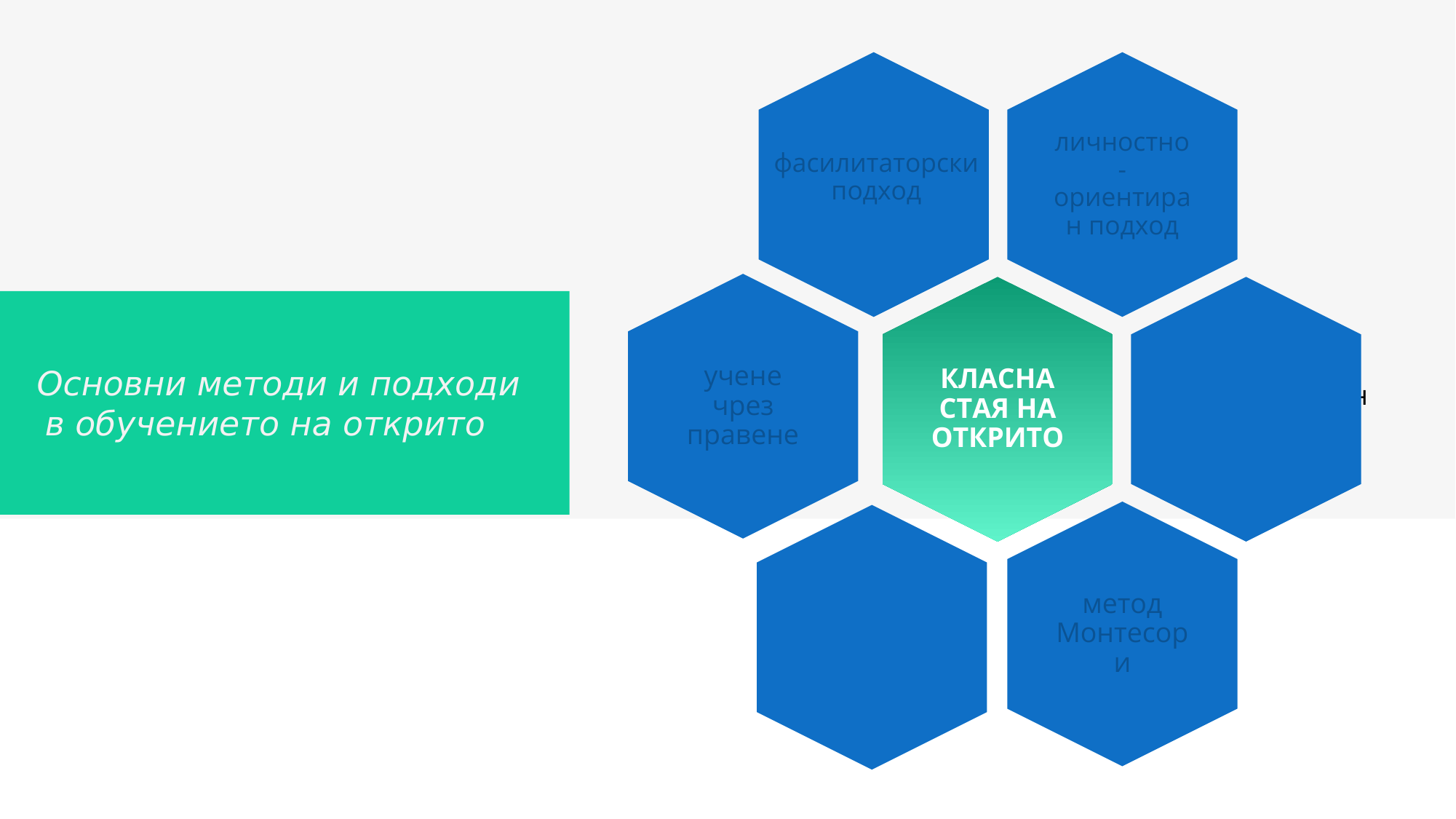

личностно-ориентиран подход
компетентностен подход

КЛАСНА СТАЯ НА ОТКРИТО
фасилитаторски подход

метод Монтесори
учене чрез преживяване

учене чрез правене

Основни методи и подходи
в обучението на открито